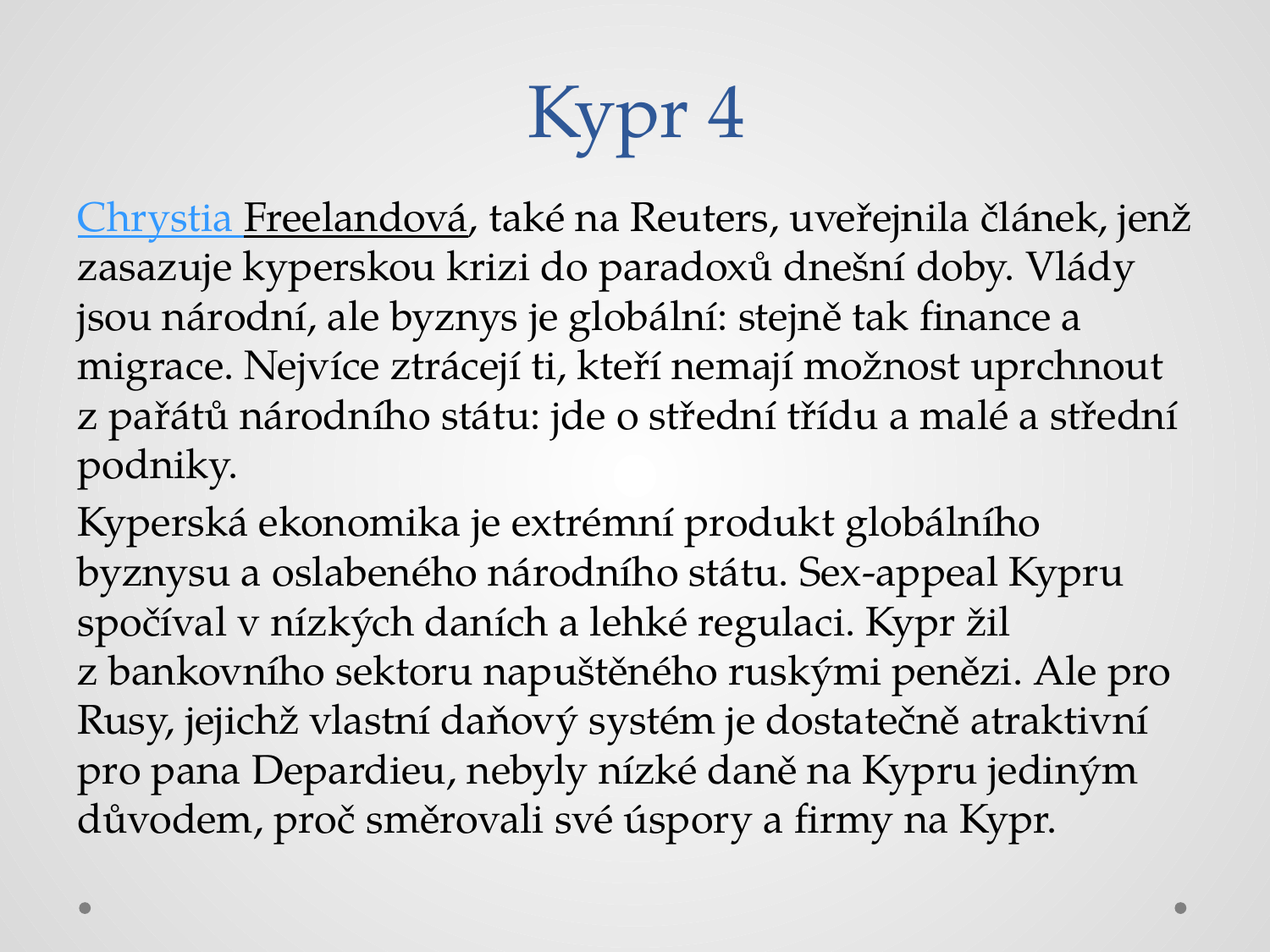

# Kypr 4

Chrystia Freelandová, také na Reuters, uveřejnila článek, jenž zasazuje kyperskou krizi do paradoxů dnešní doby. Vlády jsou národní, ale byznys je globální: stejně tak finance a migrace. Nejvíce ztrácejí ti, kteří nemají možnost uprchnout z pařátů národního státu: jde o střední třídu a malé a střední podniky.
Kyperská ekonomika je extrémní produkt globálního byznysu a oslabeného národního státu. Sex-appeal Kypru spočíval v nízkých daních a lehké regulaci. Kypr žil z bankovního sektoru napuštěného ruskými penězi. Ale pro Rusy, jejichž vlastní daňový systém je dostatečně atraktivní pro pana Depardieu, nebyly nízké daně na Kypru jediným důvodem, proč směrovali své úspory a firmy na Kypr.